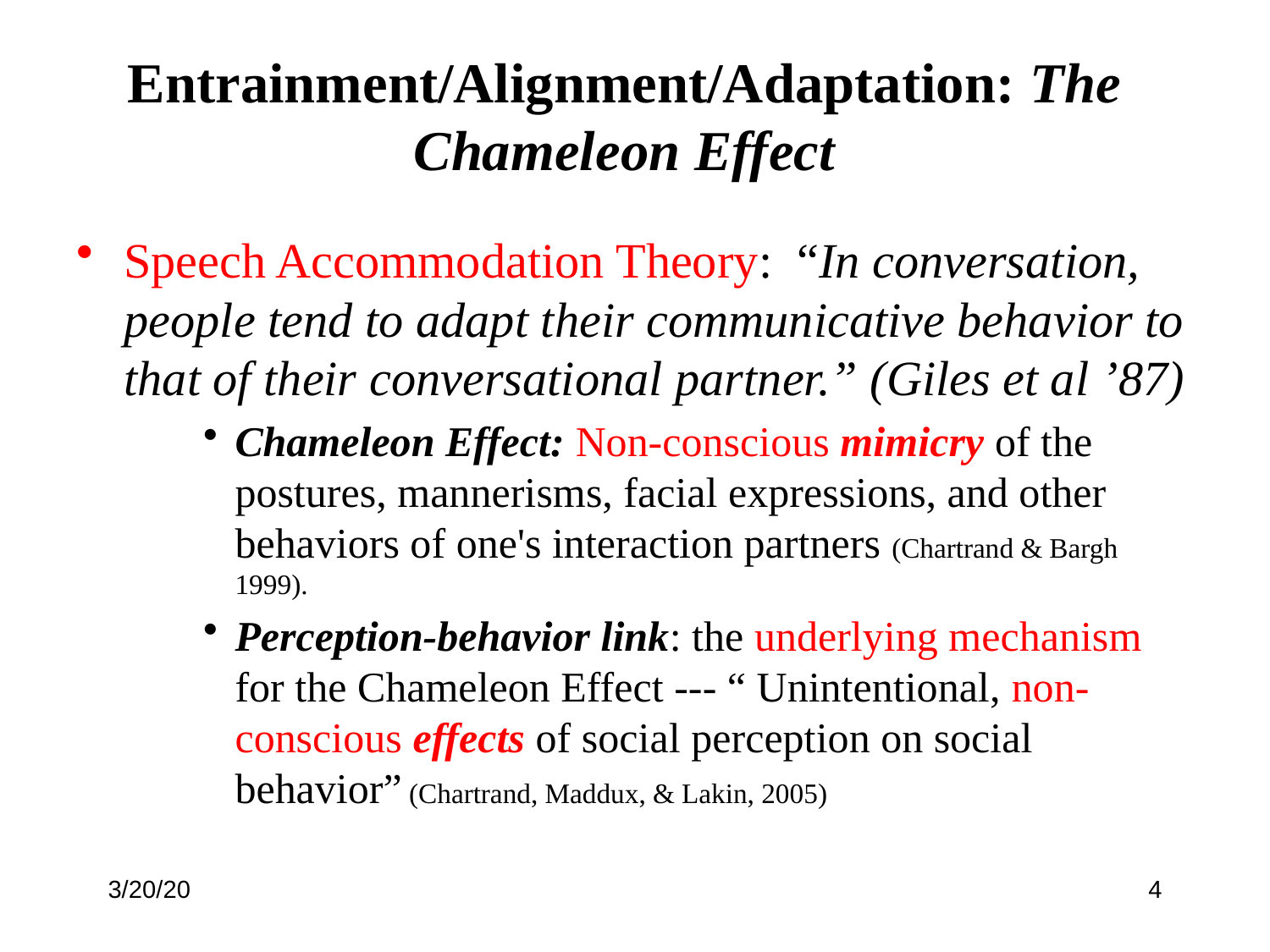

# Entrainment/Alignment/Adaptation: The Chameleon Effect
Speech Accommodation Theory:  “In conversation, people tend to adapt their communicative behavior to that of their conversational partner.” (Giles et al ’87)
Chameleon Effect: Non-conscious mimicry of the postures, mannerisms, facial expressions, and other behaviors of one's interaction partners (Chartrand & Bargh 1999).
Perception-behavior link: the underlying mechanism for the Chameleon Effect --- “ Unintentional, non-conscious effects of social perception on social behavior” (Chartrand, Maddux, & Lakin, 2005)

3/20/20
4